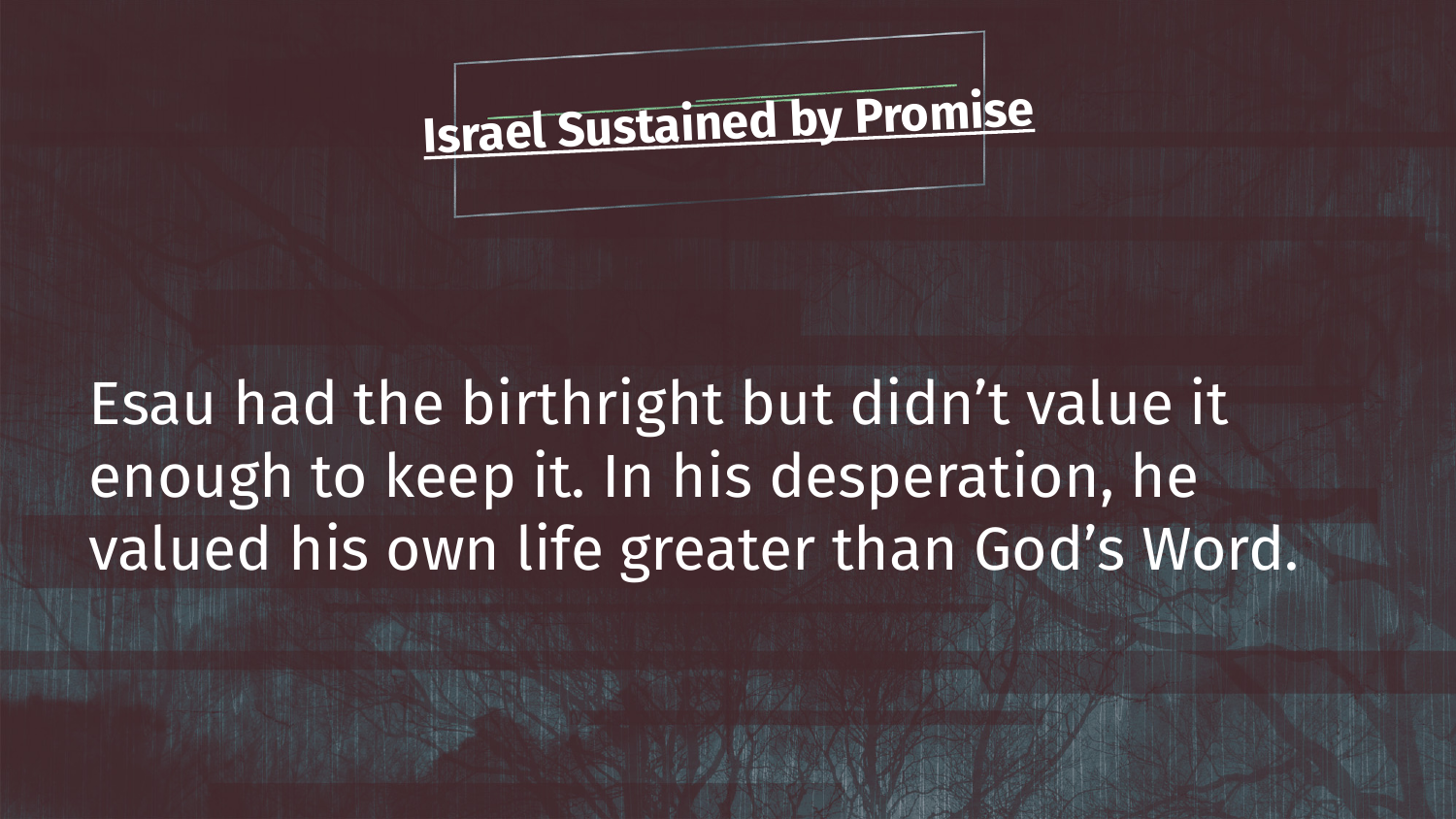

Israel Sustained by Promise
Esau had the birthright but didn’t value it enough to keep it. In his desperation, he valued his own life greater than God’s Word.